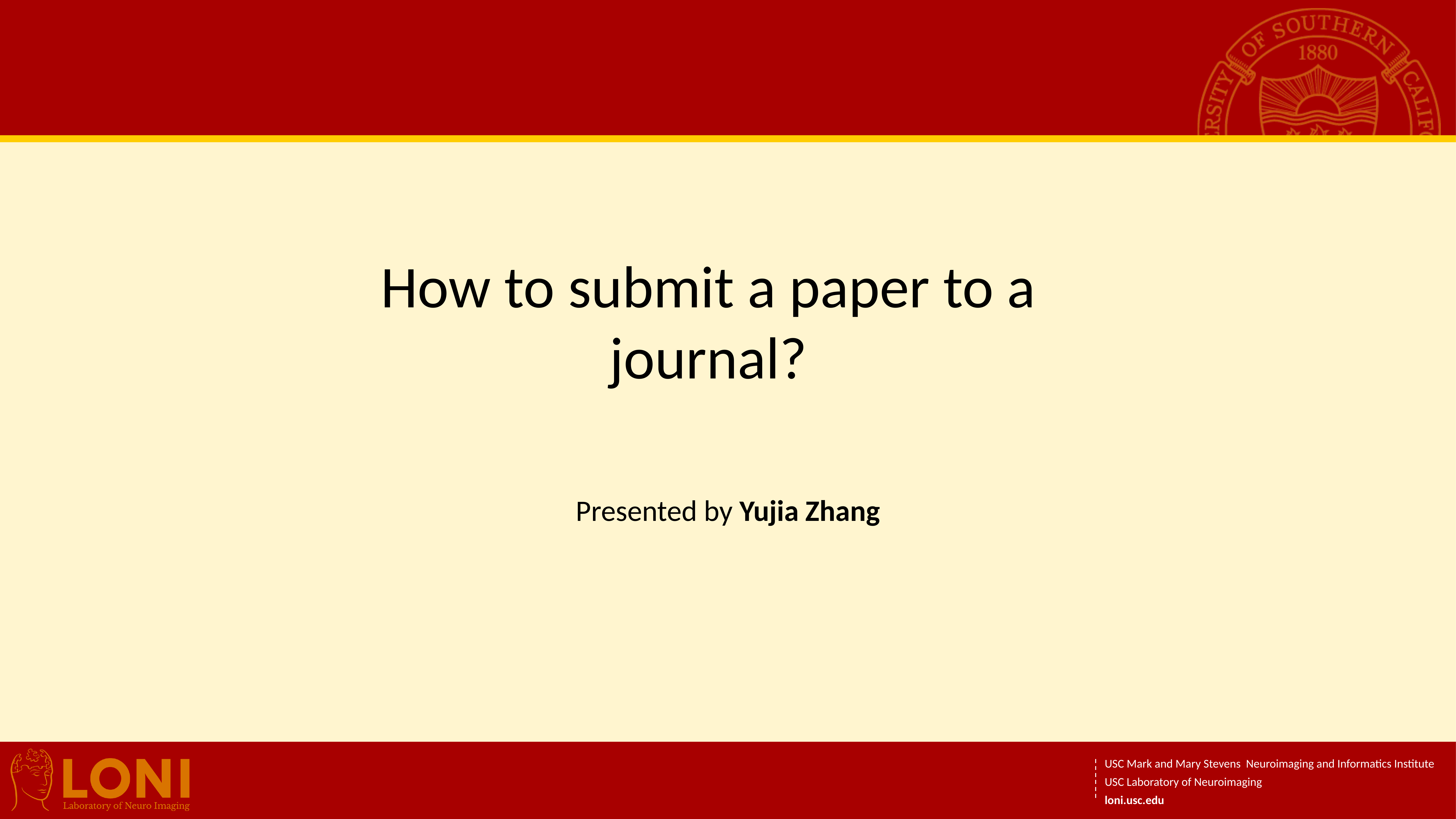

How to submit a paper to a journal?
Presented by Yujia Zhang
USC Mark and Mary Stevens  Neuroimaging and Informatics Institute
USC Laboratory of Neuroimaging
loni.usc.edu